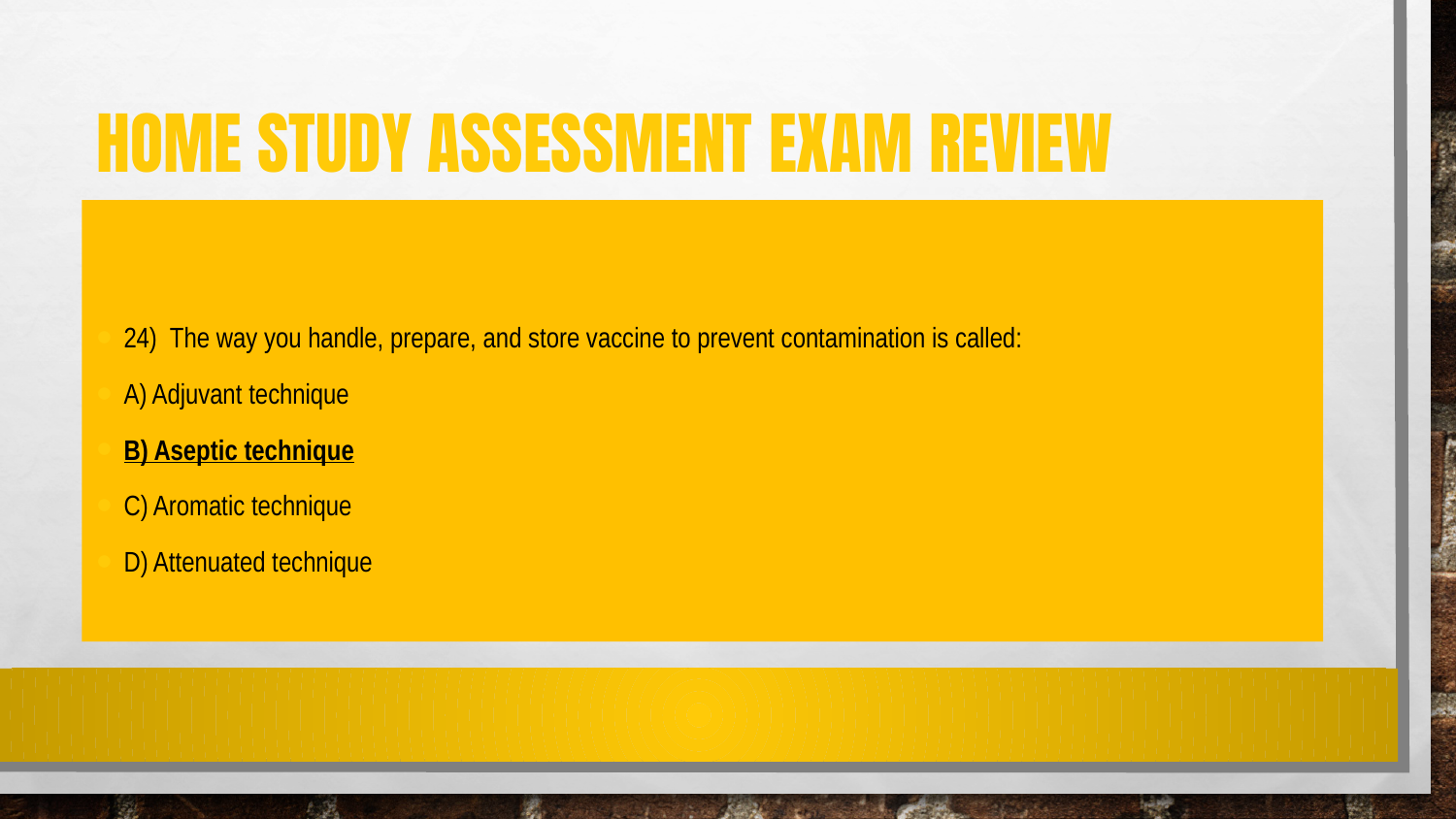

# Home Study Assessment exam review

24)  The way you handle, prepare, and store vaccine to prevent contamination is called:
A) Adjuvant technique
B) Aseptic technique
C) Aromatic technique
D) Attenuated technique